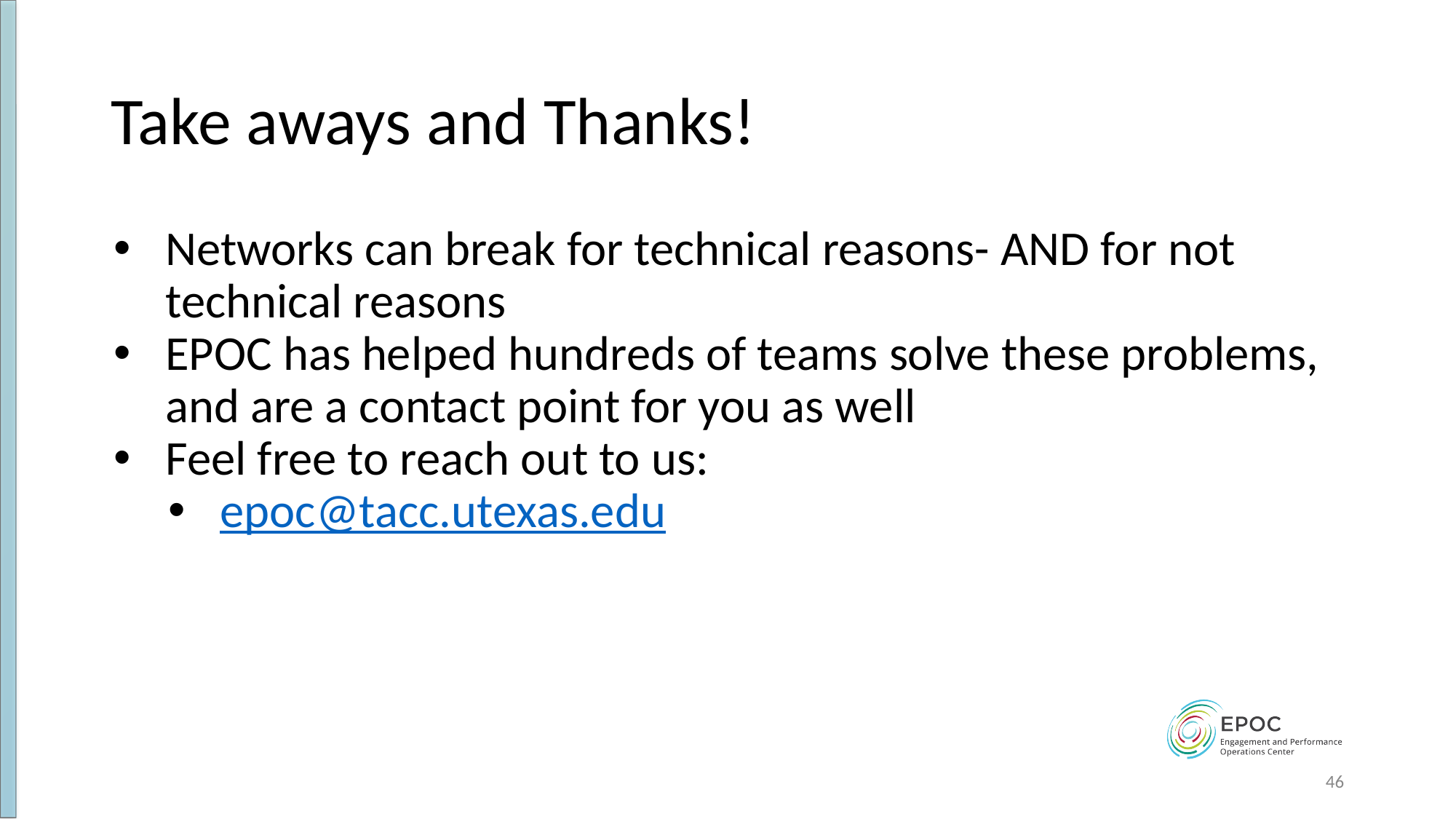

# Take aways and Thanks!
Networks can break for technical reasons- AND for not technical reasons
EPOC has helped hundreds of teams solve these problems, and are a contact point for you as well
Feel free to reach out to us:
epoc@tacc.utexas.edu

46